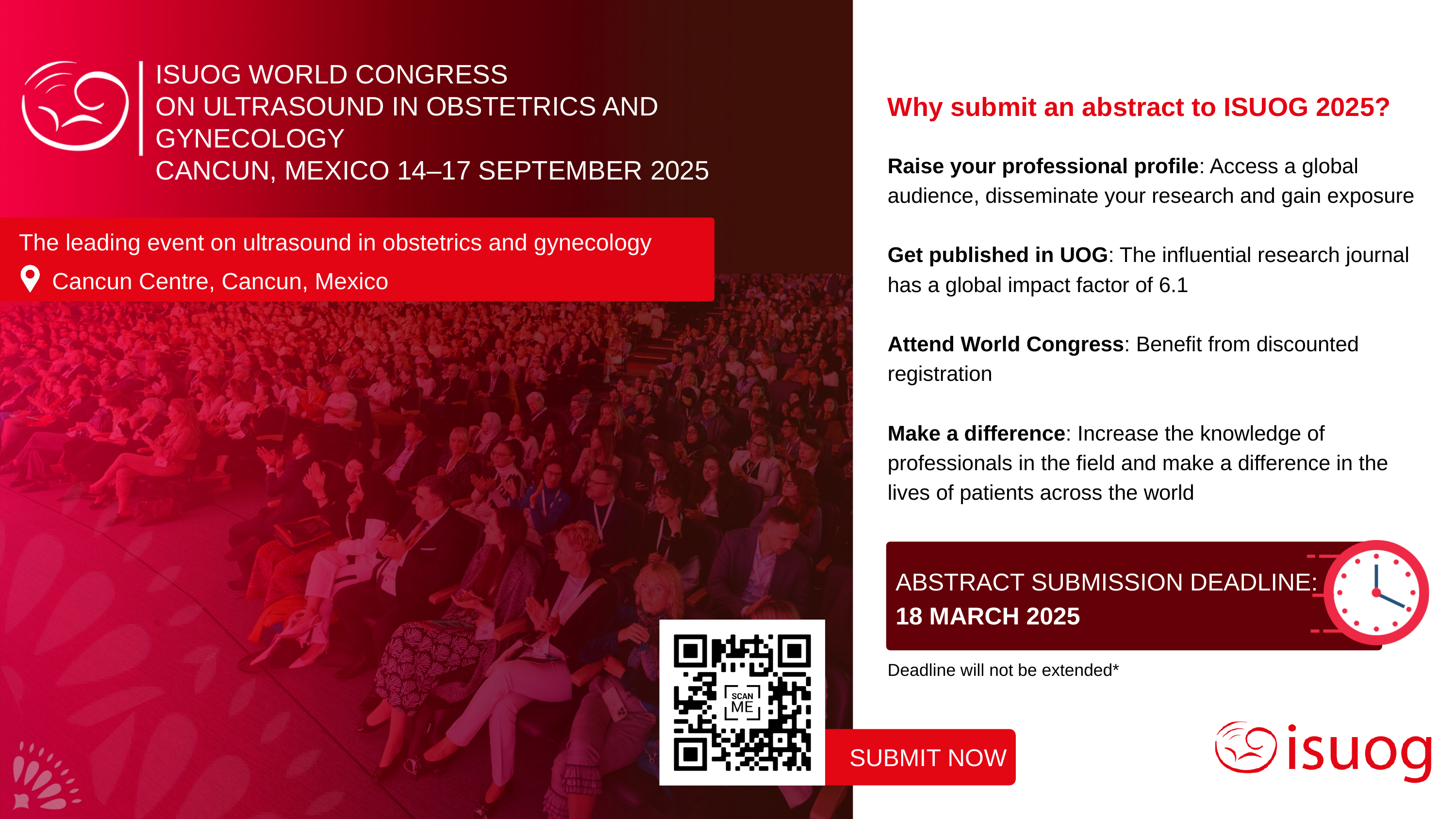

ISUOG WORLD CONGRESS
ON ULTRASOUND IN OBSTETRICS AND GYNECOLOGY
CANCUN, MEXICO 14–17 SEPTEMBER 2025
Why submit an abstract to ISUOG 2025?
Raise your professional profile: Access a global audience, disseminate your research and gain exposure

Get published in UOG: The influential research journal has a global impact factor of 6.1

Attend World Congress: Benefit from discounted registration

Make a difference: Increase the knowledge of professionals in the field and make a difference in the lives of patients across the world

The leading event on ultrasound in obstetrics and gynecology
Cancun Centre, Cancun, Mexico

ABSTRACT SUBMISSION DEADLINE:
18 MARCH 2025

Deadline will not be extended*

SUBMIT NOW